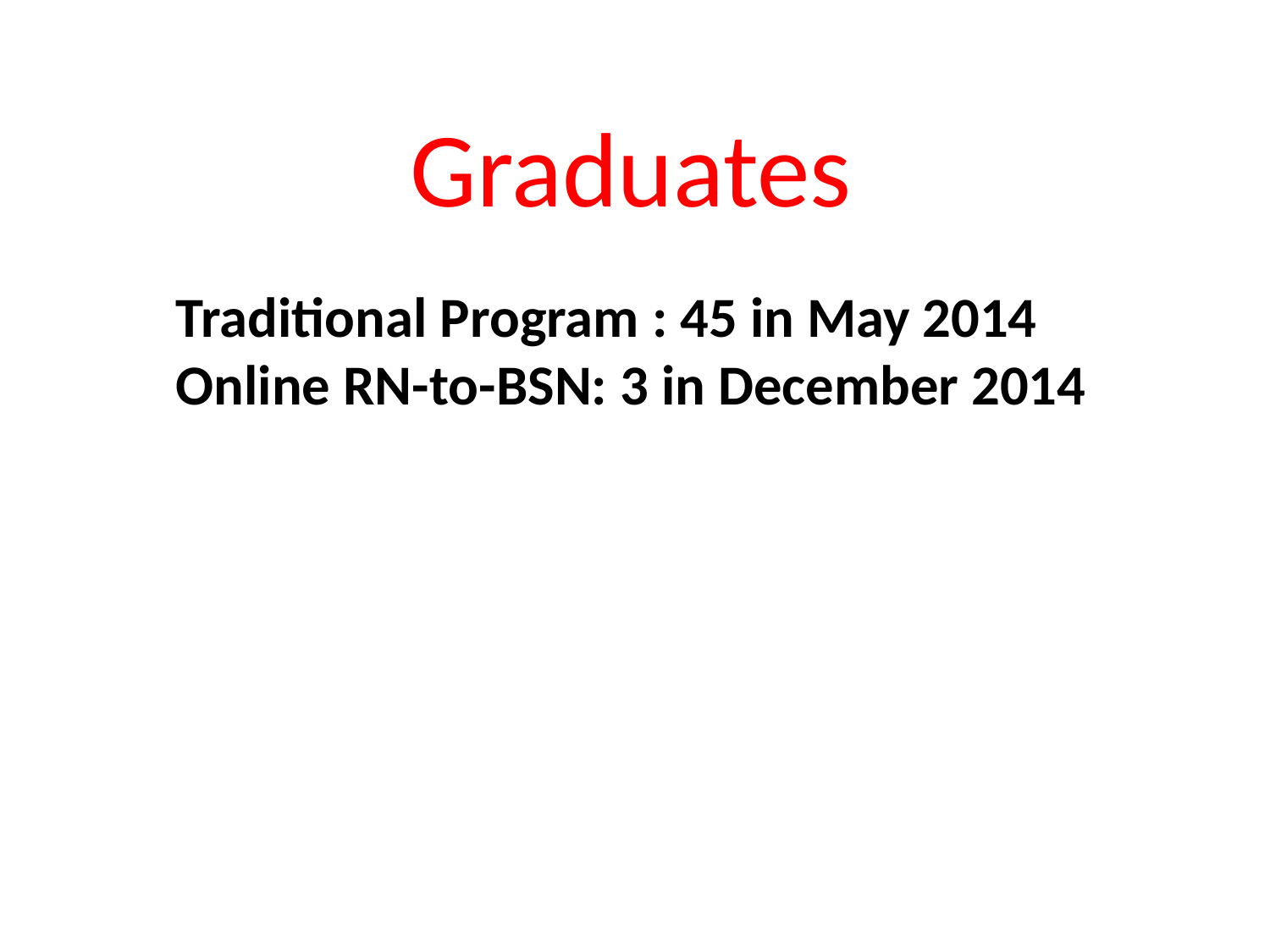

Graduates
Traditional Program : 45 in May 2014
Online RN-to-BSN: 3 in December 2014